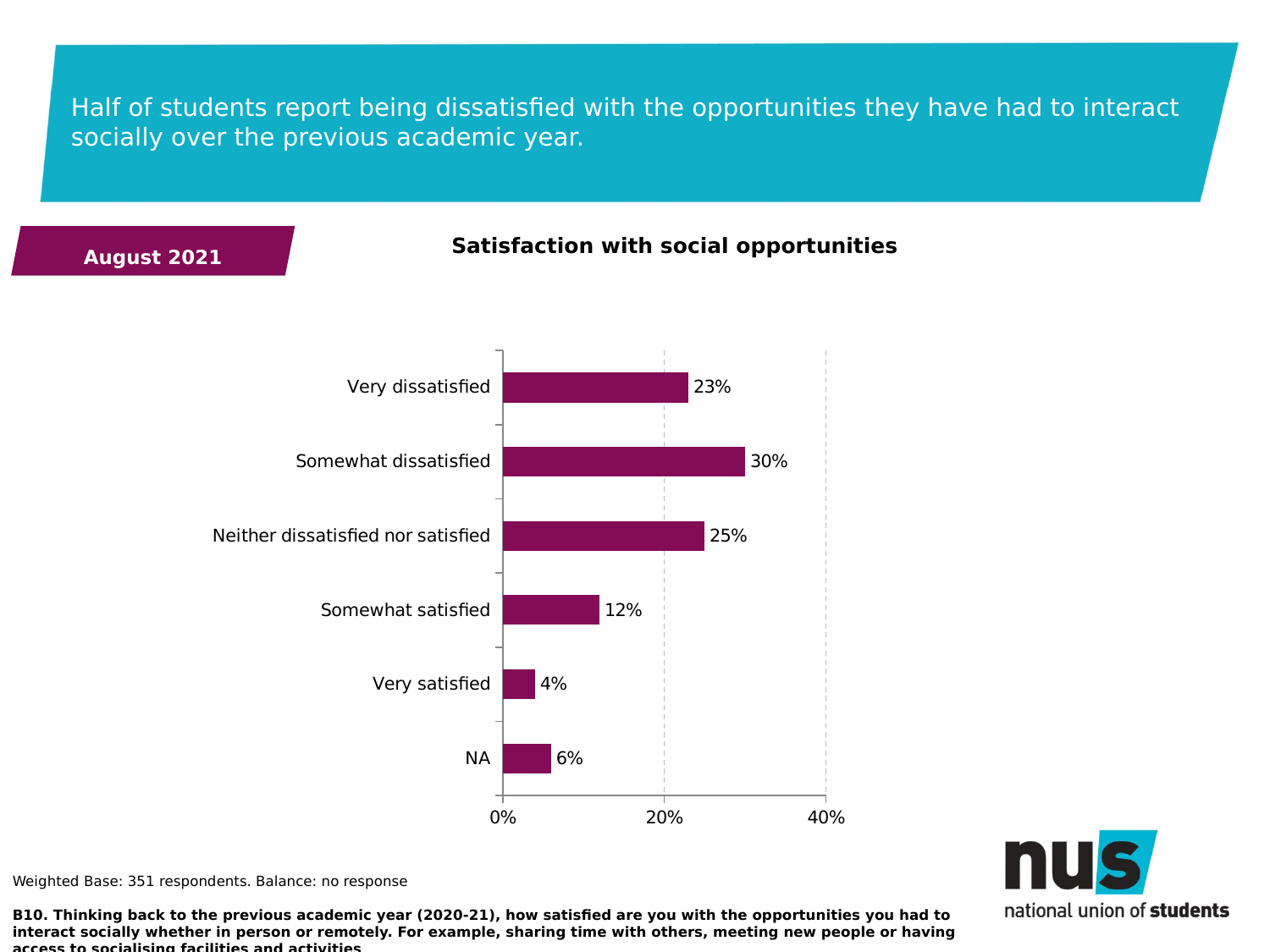

# Half of students report being dissatisfied with the opportunities they have had to interact socially over the previous academic year.
Satisfaction with social opportunities
August 2021

[unsupported chart]

Weighted Base: 351 respondents. Balance: no response

B10. Thinking back to the previous academic year (2020-21), how satisfied are you with the opportunities you had to interact socially whether in person or remotely. For example, sharing time with others, meeting new people or having access to socialising facilities and activities